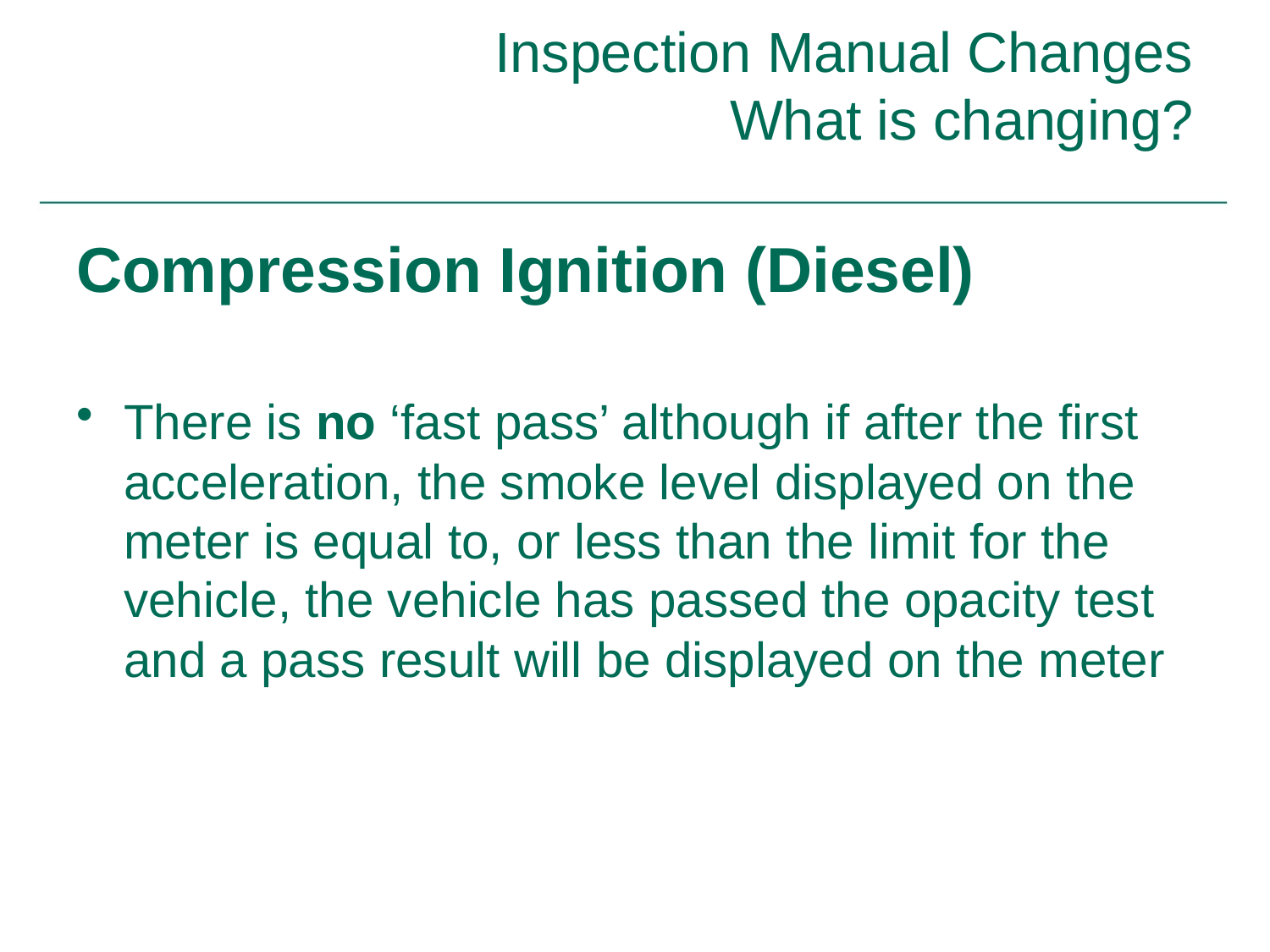

# Inspection Manual Changes What is changing?
Compression Ignition (Diesel)
There is no ‘fast pass’ although if after the first acceleration, the smoke level displayed on the meter is equal to, or less than the limit for the vehicle, the vehicle has passed the opacity test and a pass result will be displayed on the meter